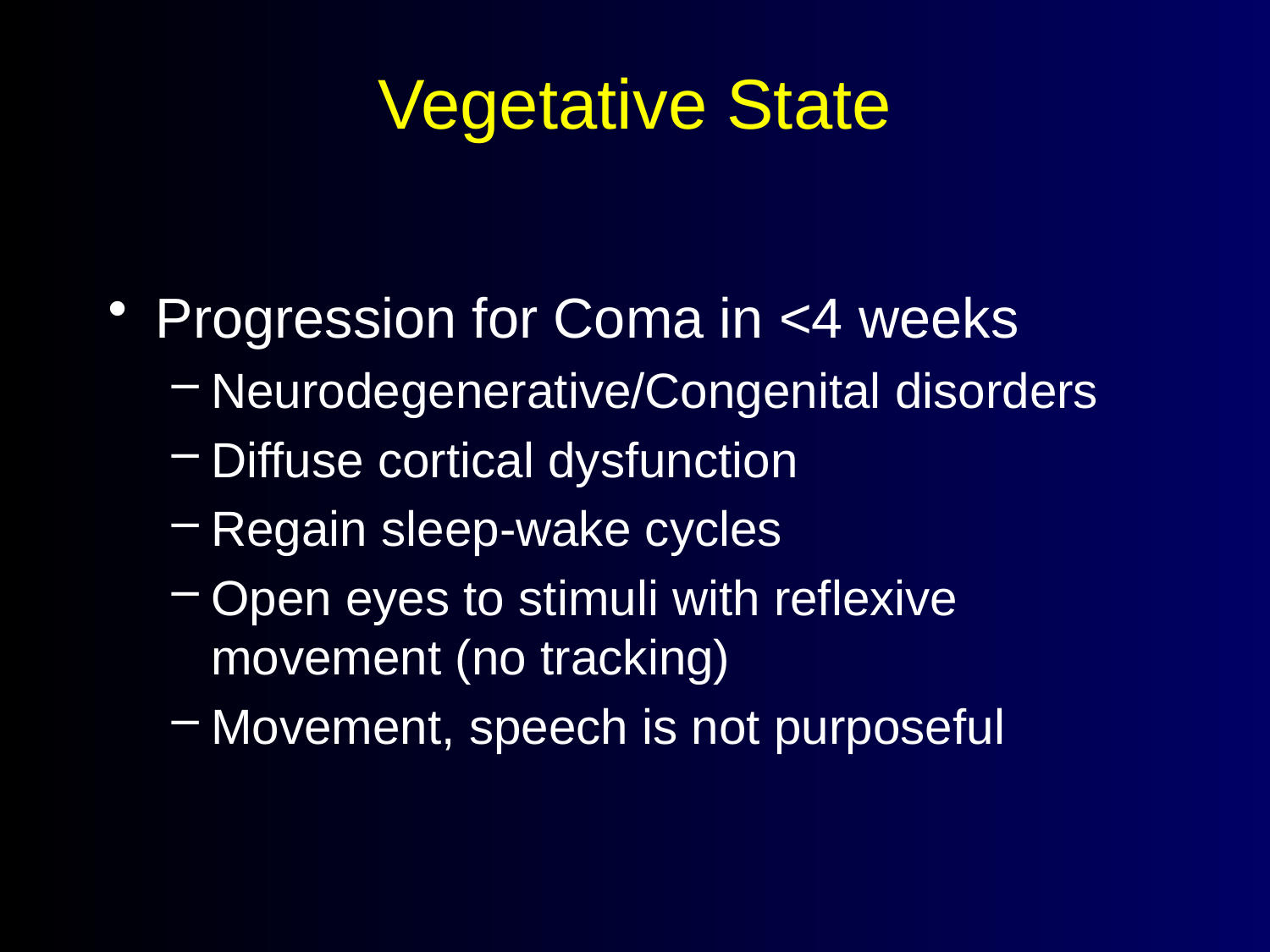

# Vegetative State
Progression for Coma in <4 weeks
Neurodegenerative/Congenital disorders
Diffuse cortical dysfunction
Regain sleep-wake cycles
Open eyes to stimuli with reflexive movement (no tracking)
Movement, speech is not purposeful